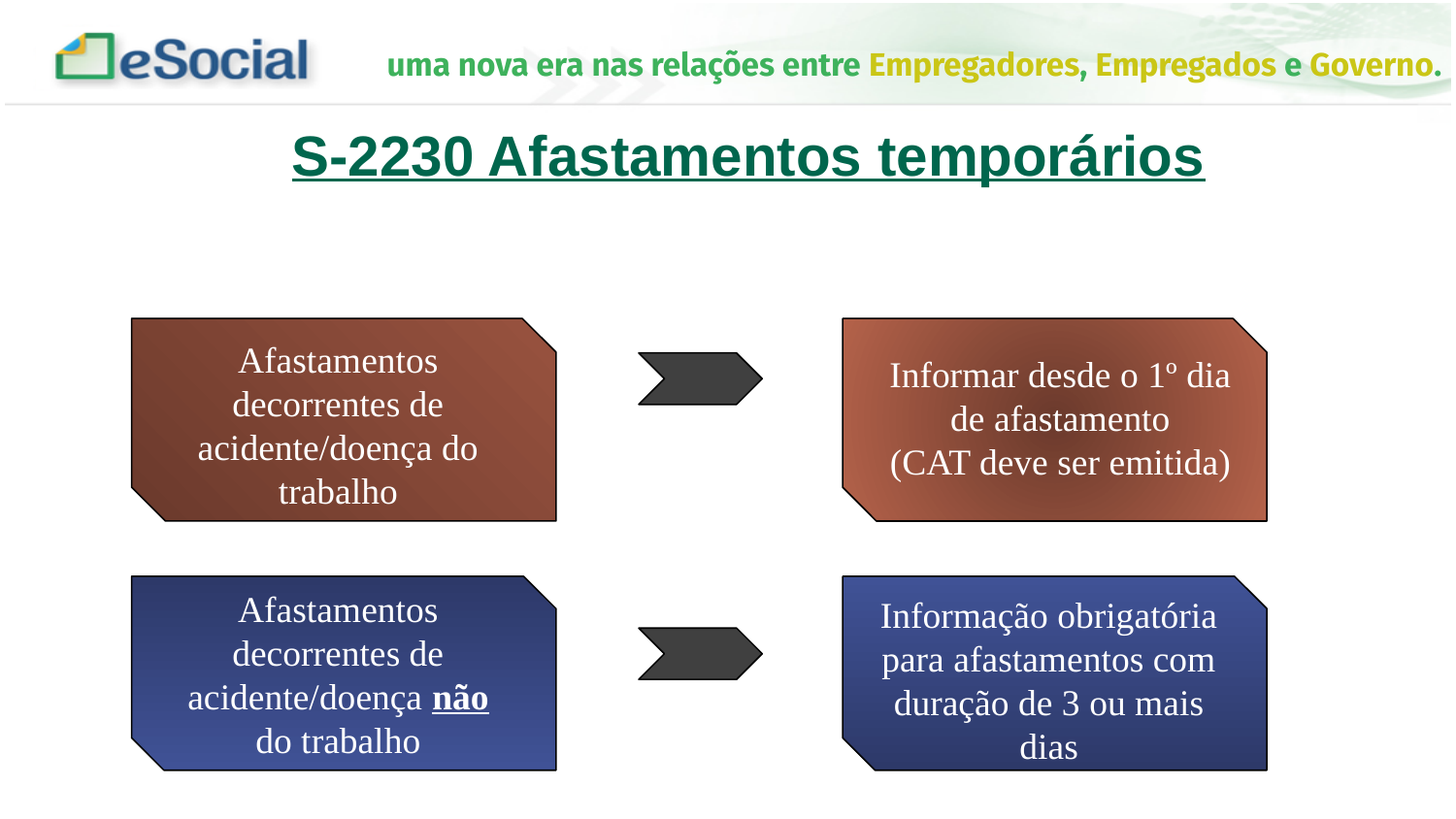

S-2230 Afastamentos temporários

Afastamentos decorrentes de acidente/doença do trabalho
Informar desde o 1º dia de afastamento
(CAT deve ser emitida)

Afastamentos decorrentes de acidente/doença não do trabalho
Informação obrigatória para afastamentos com duração de 3 ou mais dias